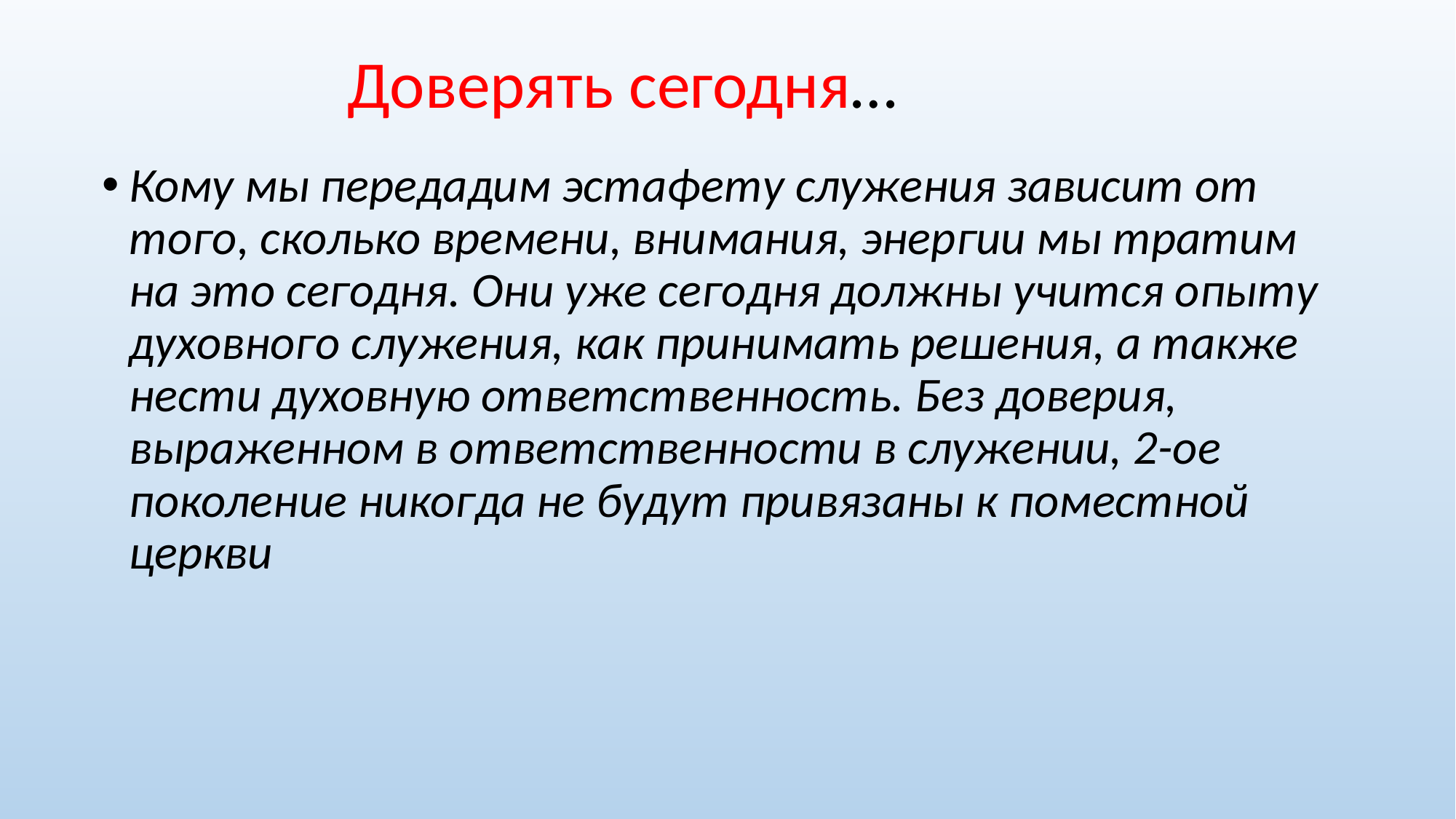

# Доверять сегодня…
Кому мы передадим эстафету служения зависит от того, сколько времени, внимания, энергии мы тратим на это сегодня. Они уже сегодня должны учится опыту духовного служения, как принимать решения, а также нести духовную ответственность. Без доверия, выраженном в ответственности в служении, 2-ое поколение никогда не будут привязаны к поместной церкви